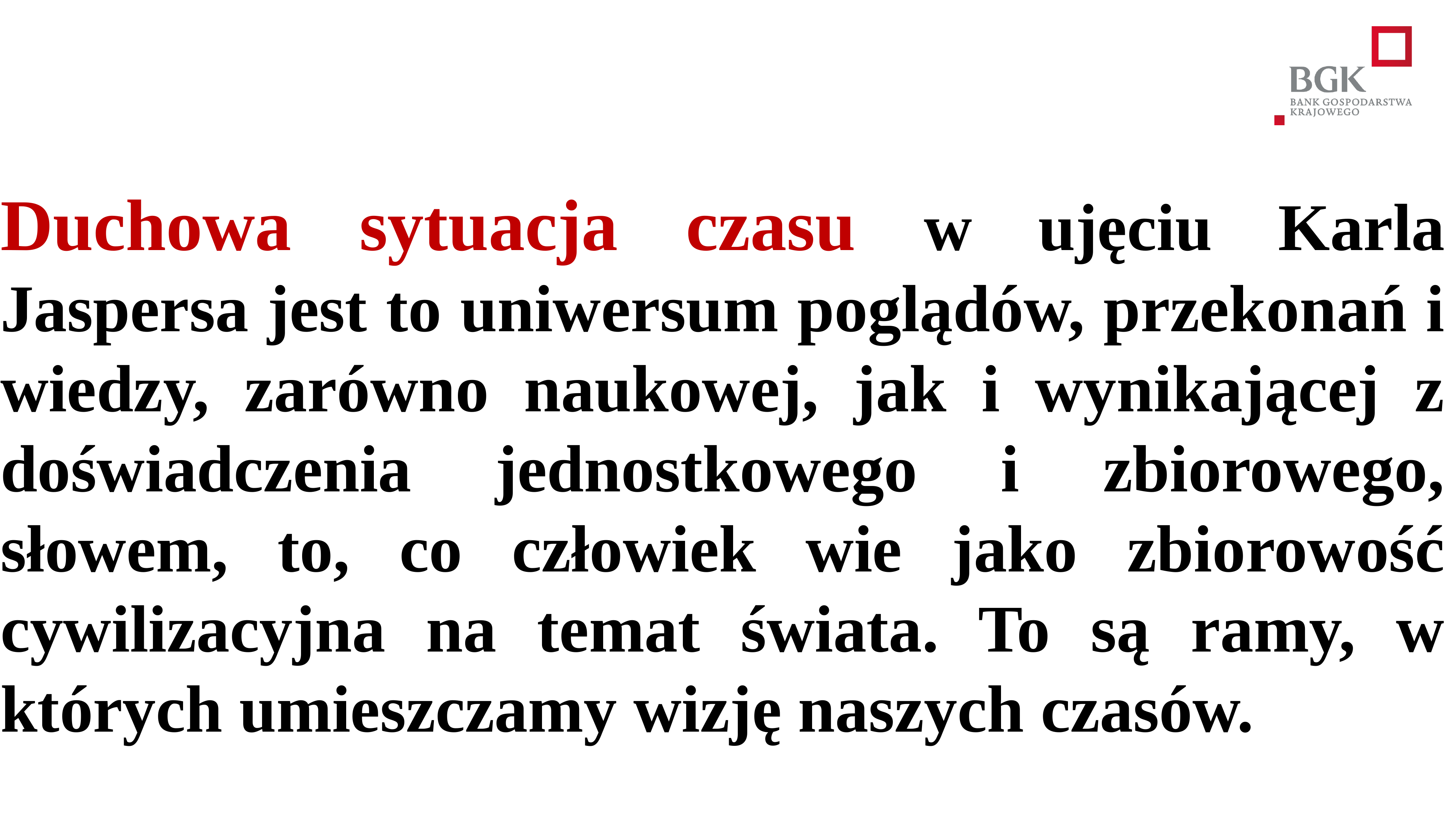

Duchowa sytuacja czasu w ujęciu Karla Jaspersa jest to uniwersum poglądów, przekonań i wiedzy, zarówno naukowej, jak i wynikającej z doświadczenia jednostkowego i zbiorowego, słowem, to, co człowiek wie jako zbiorowość cywilizacyjna na temat świata. To są ramy, w których umieszczamy wizję naszych czasów.